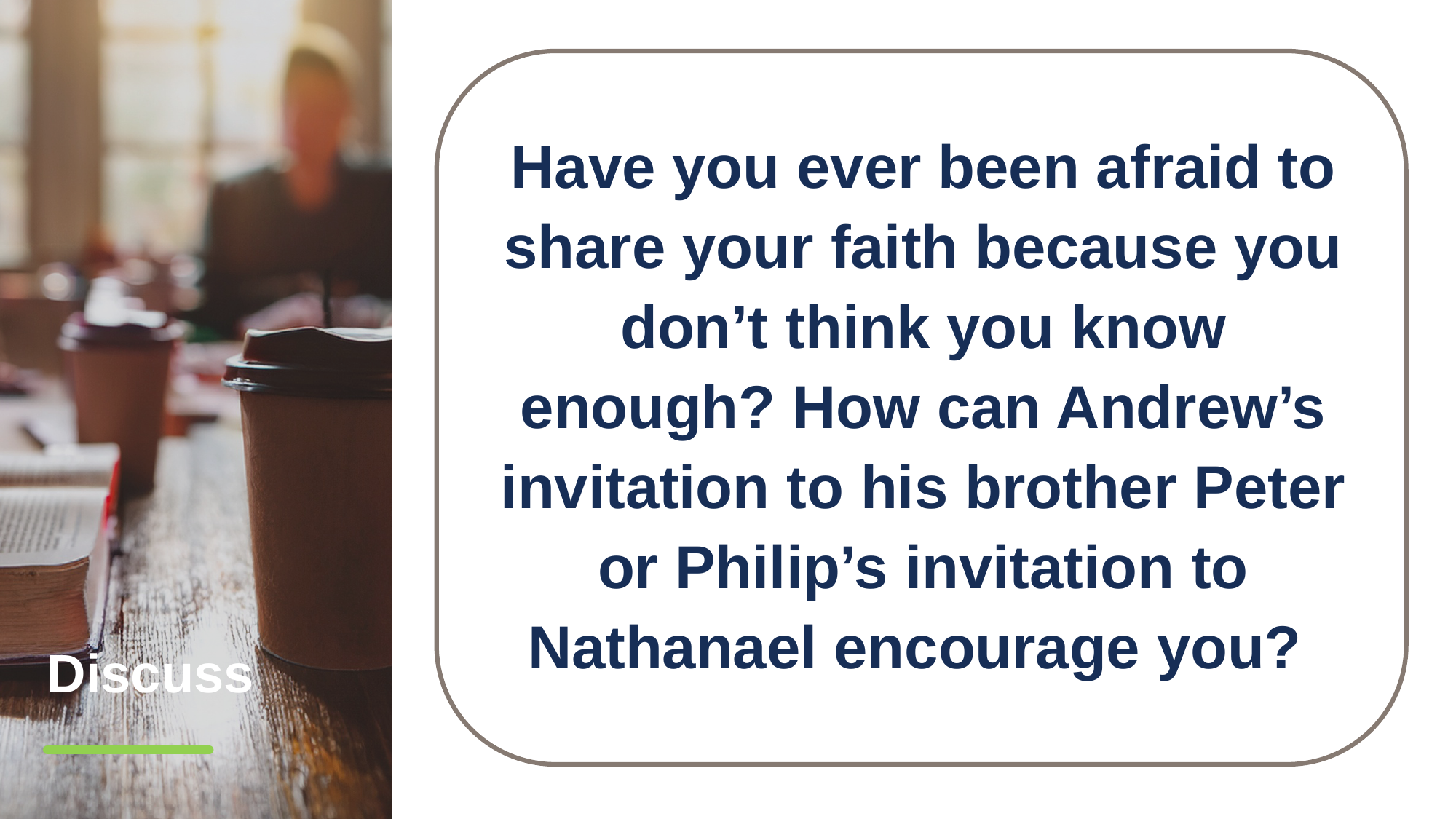

Have you ever been afraid to share your faith because you don’t think you know enough? How can Andrew’s invitation to his brother Peter or Philip’s invitation to Nathanael encourage you?
# Discuss